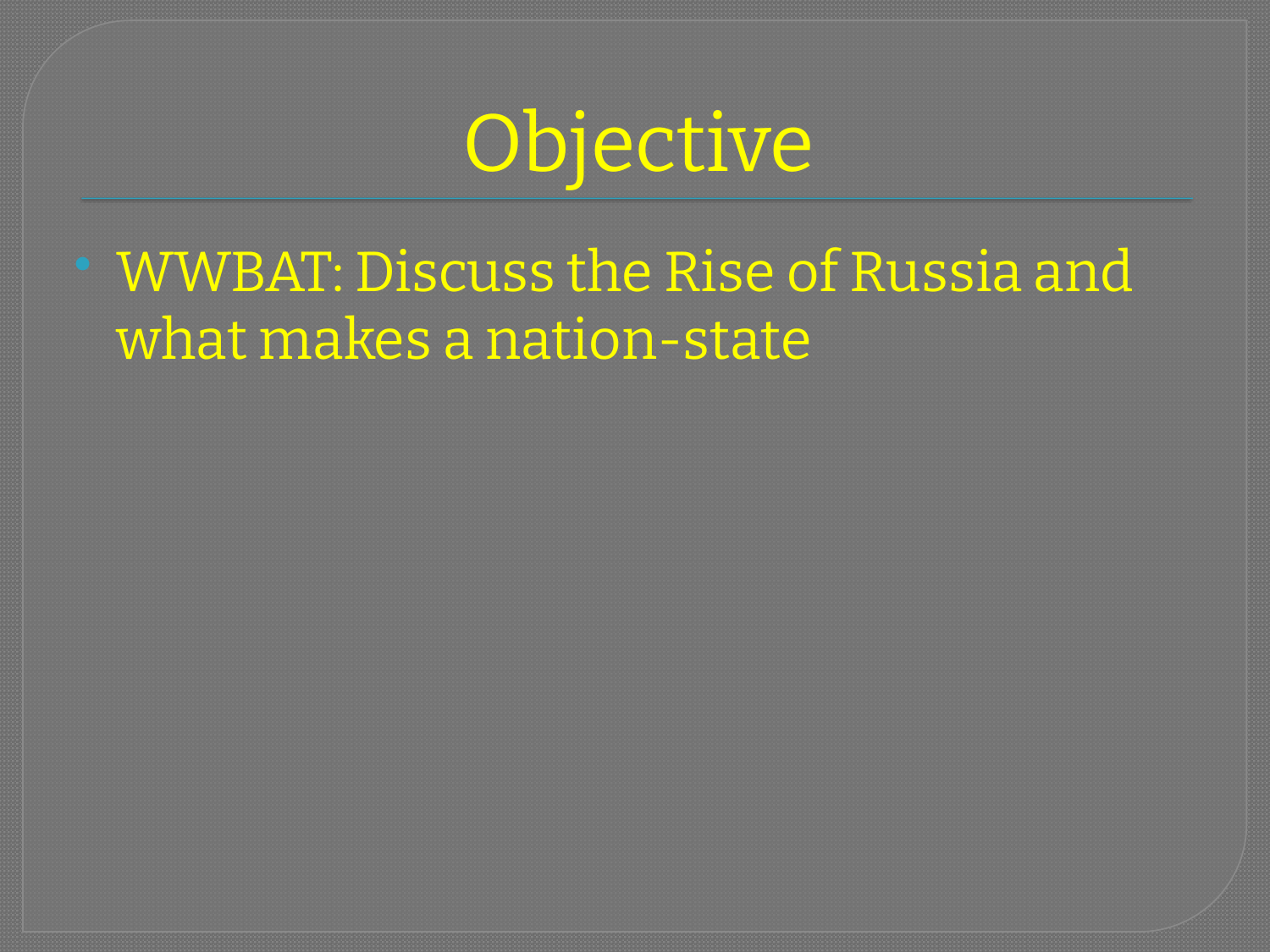

# Objective
WWBAT: Discuss the Rise of Russia and what makes a nation-state